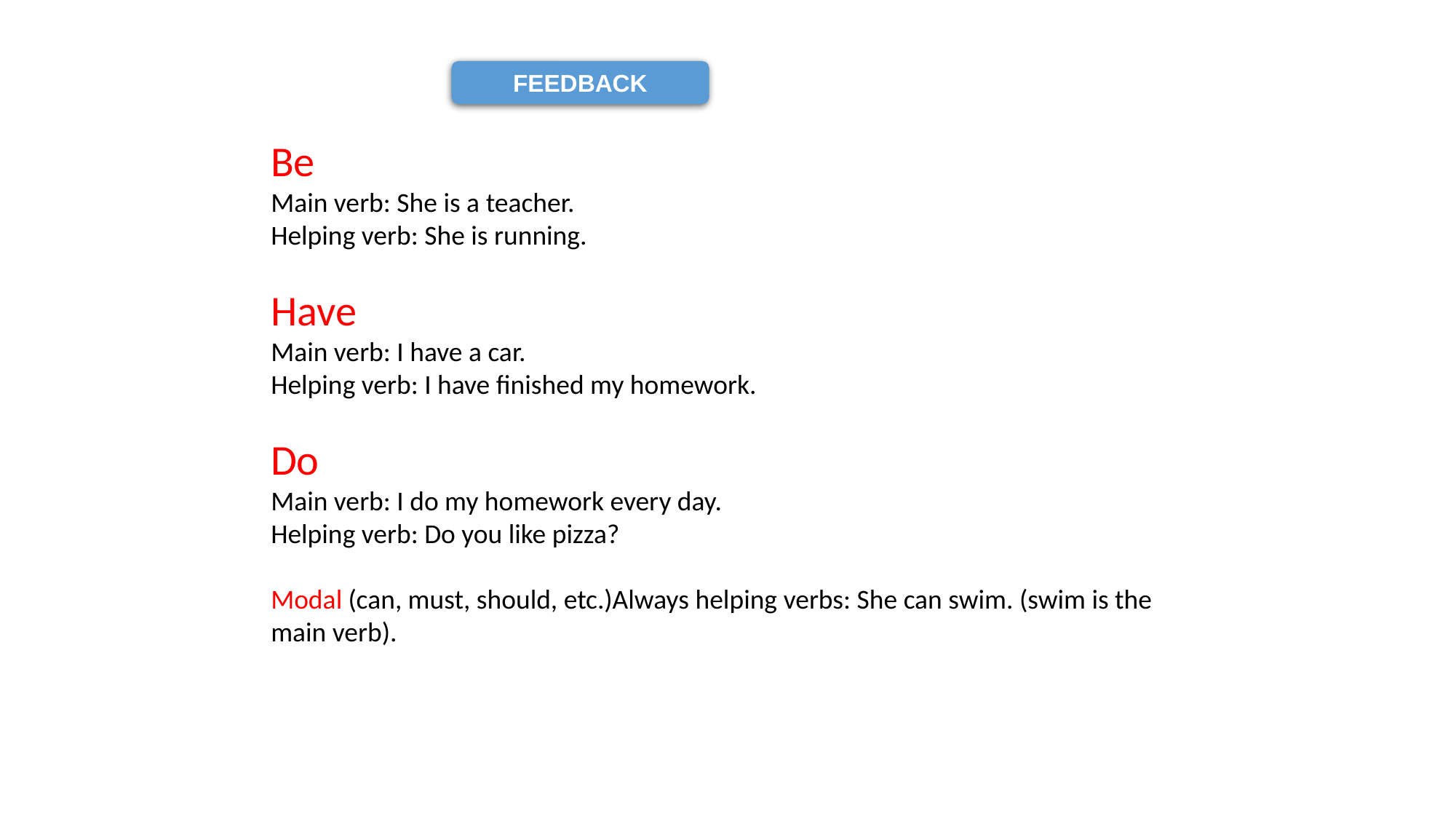

FEEDBACK
Be
Main verb: She is a teacher.
Helping verb: She is running.

Have
Main verb: I have a car.
Helping verb: I have finished my homework.

Do
Main verb: I do my homework every day.
Helping verb: Do you like pizza?

Modal (can, must, should, etc.)Always helping verbs: She can swim. (swim is the main verb).